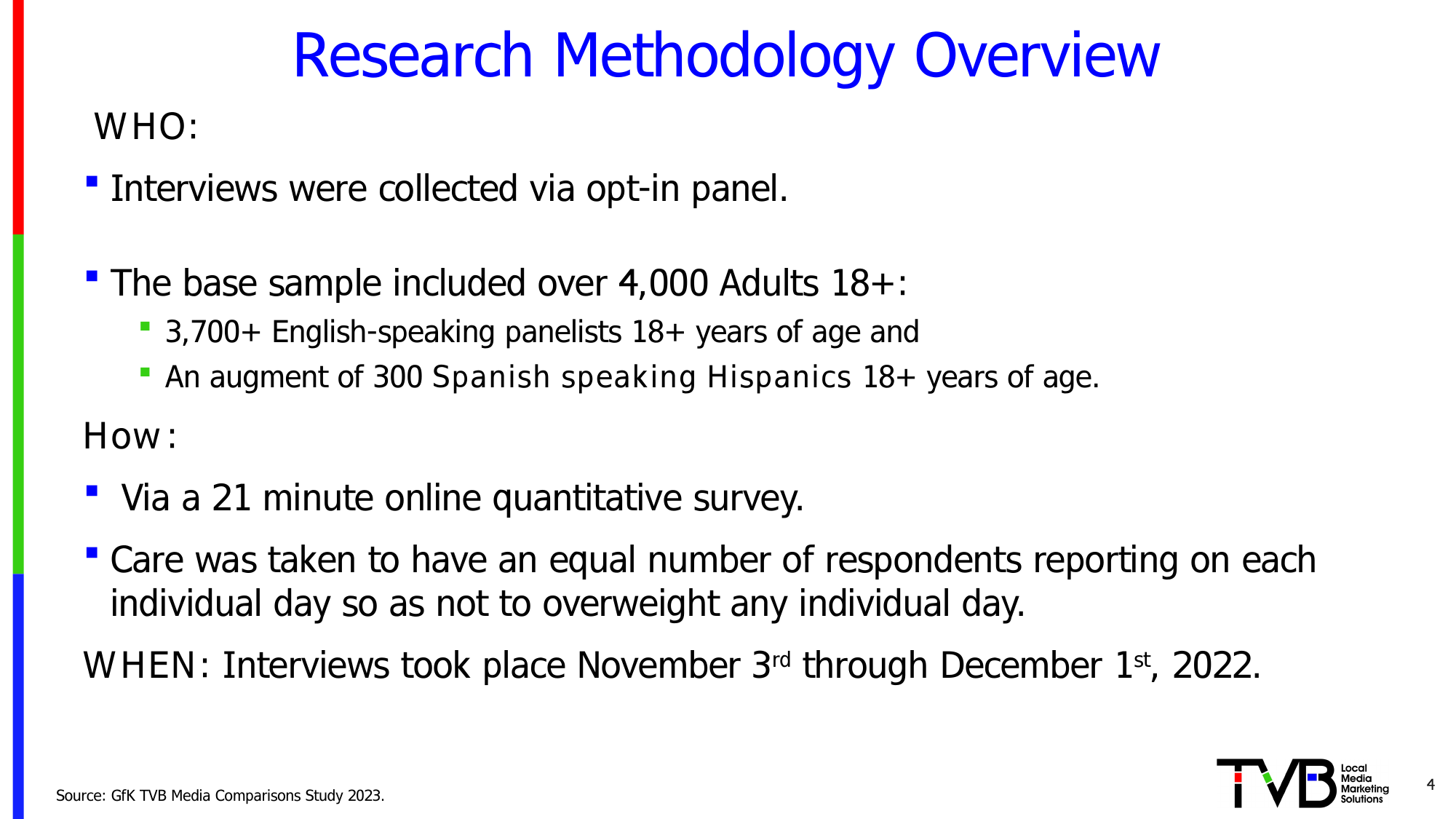

# Research Methodology Overview
 WHO:
Interviews were collected via opt-in panel.
The base sample included over 4,000 Adults 18+:
3,700+ English-speaking panelists 18+ years of age and
An augment of 300 Spanish speaking Hispanics 18+ years of age.
How:
 Via a 21 minute online quantitative survey.
Care was taken to have an equal number of respondents reporting on each individual day so as not to overweight any individual day.
WHEN: Interviews took place November 3rd through December 1st, 2022.

4
Source: GfK TVB Media Comparisons Study 2023.